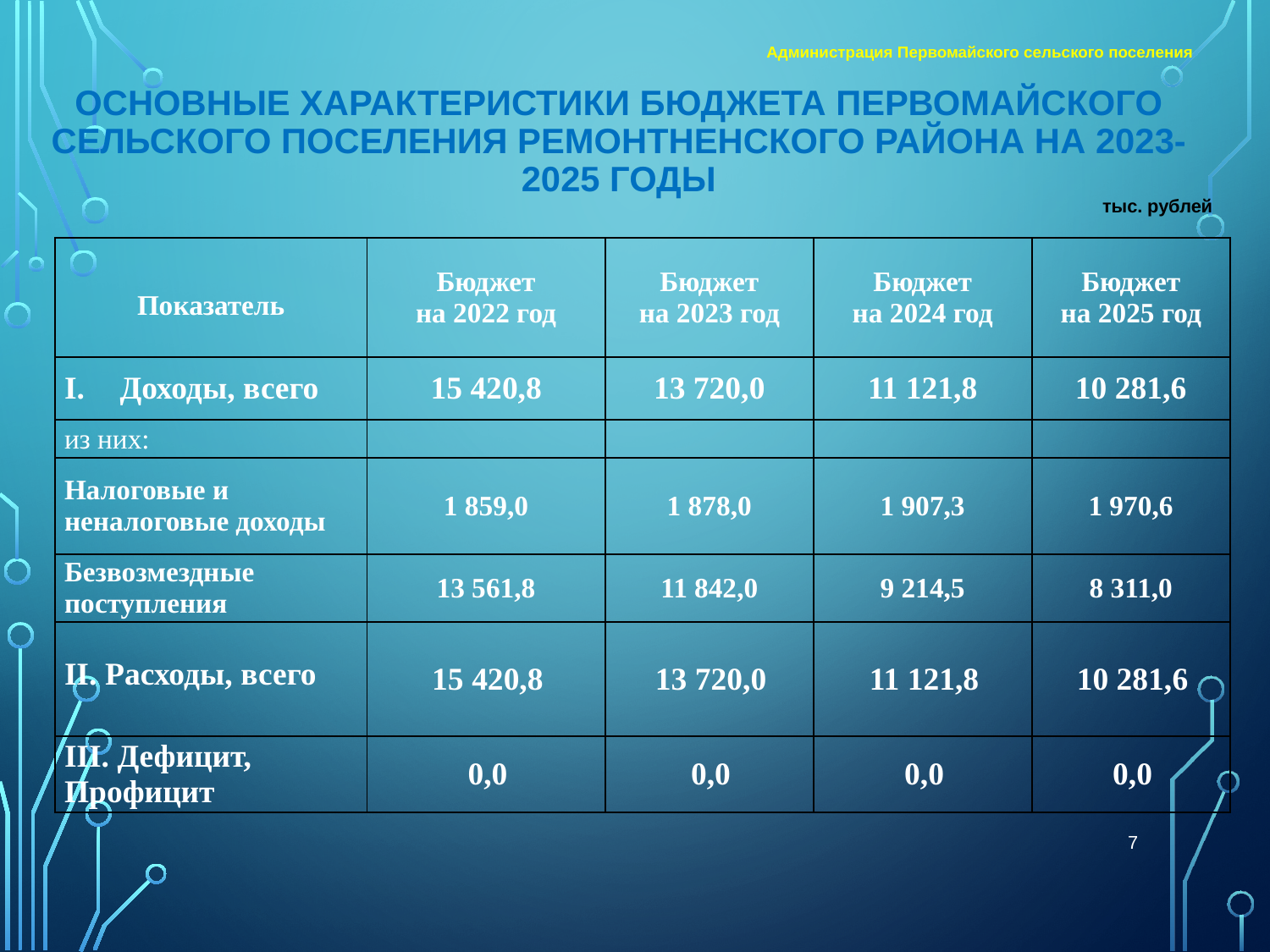

Администрация Первомайского сельского поселения
# Основные характеристики бюджета Первомайского сельского поселения Ремонтненского района на 2023-2025 годы

тыс. рублей
| Показатель | Бюджет на 2022 год | Бюджет на 2023 год | Бюджет на 2024 год | Бюджет на 2025 год |
| --- | --- | --- | --- | --- |
| Доходы, всего | 15 420,8 | 13 720,0 | 11 121,8 | 10 281,6 |
| из них: |  |  |  |  |
| Налоговые и неналоговые доходы | 1 859,0 | 1 878,0 | 1 907,3 | 1 970,6 |
| Безвозмездные поступления | 13 561,8 | 11 842,0 | 9 214,5 | 8 311,0 |
| II. Расходы, всего | 15 420,8 | 13 720,0 | 11 121,8 | 10 281,6 |
| III. Дефицит, Профицит | 0,0 | 0,0 | 0,0 | 0,0 |
7